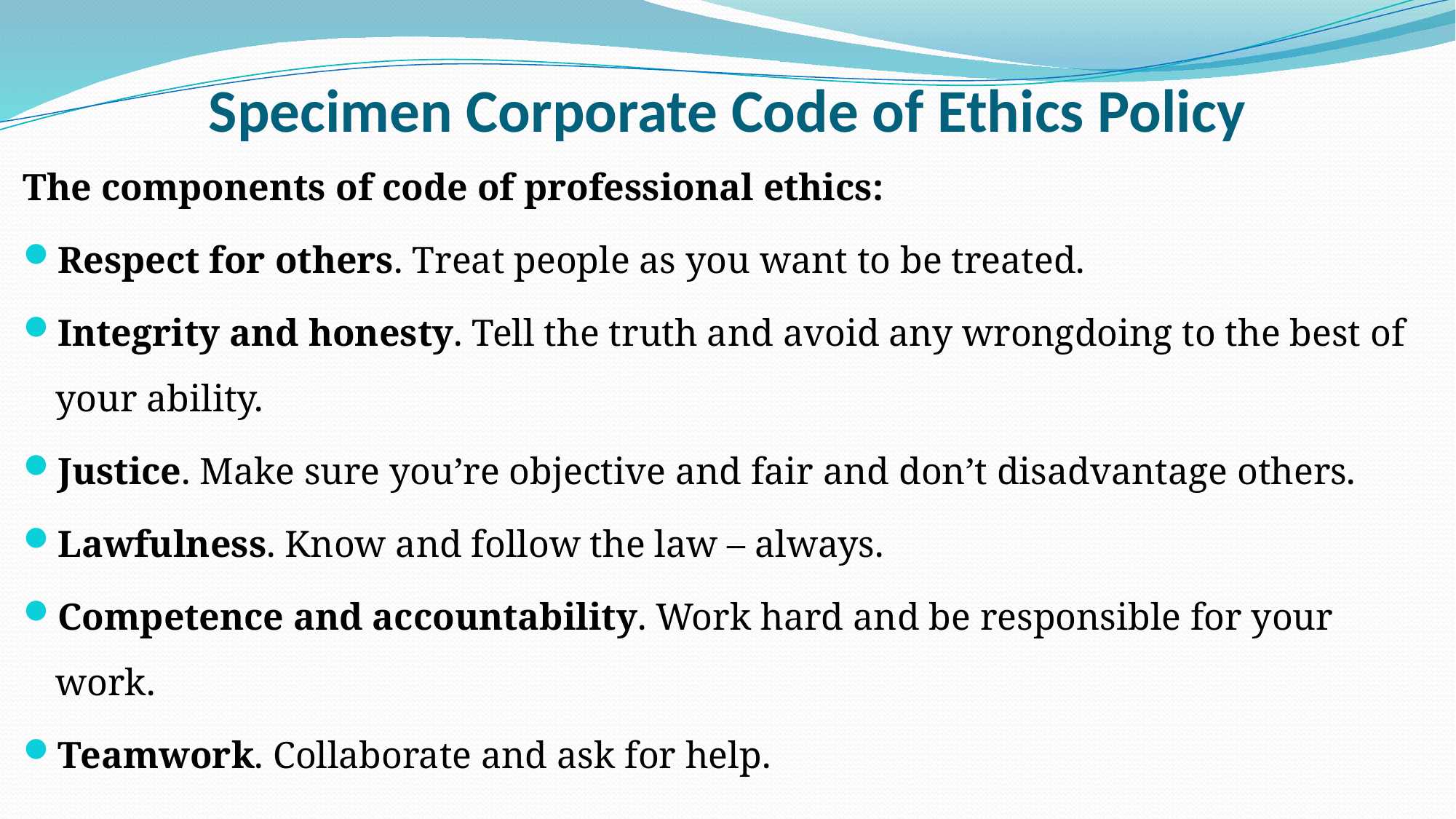

# Specimen Corporate Code of Ethics Policy
The components of code of professional ethics:
Respect for others. Treat people as you want to be treated.
Integrity and honesty. Tell the truth and avoid any wrongdoing to the best of your ability.
Justice. Make sure you’re objective and fair and don’t disadvantage others.
Lawfulness. Know and follow the law – always.
Competence and accountability. Work hard and be responsible for your work.
Teamwork. Collaborate and ask for help.